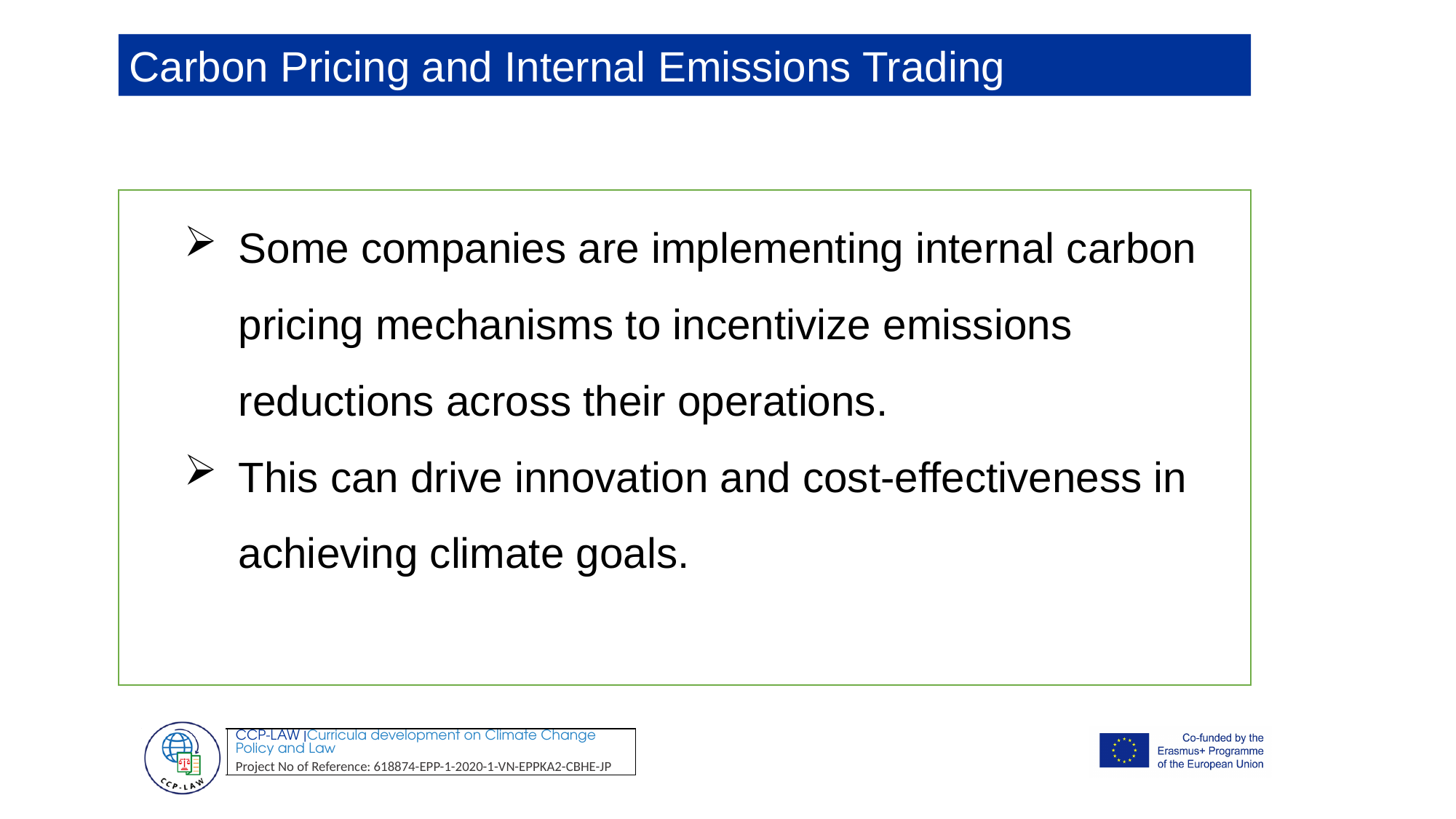

Carbon Pricing and Internal Emissions Trading
Some companies are implementing internal carbon pricing mechanisms to incentivize emissions reductions across their operations.
This can drive innovation and cost-effectiveness in achieving climate goals.